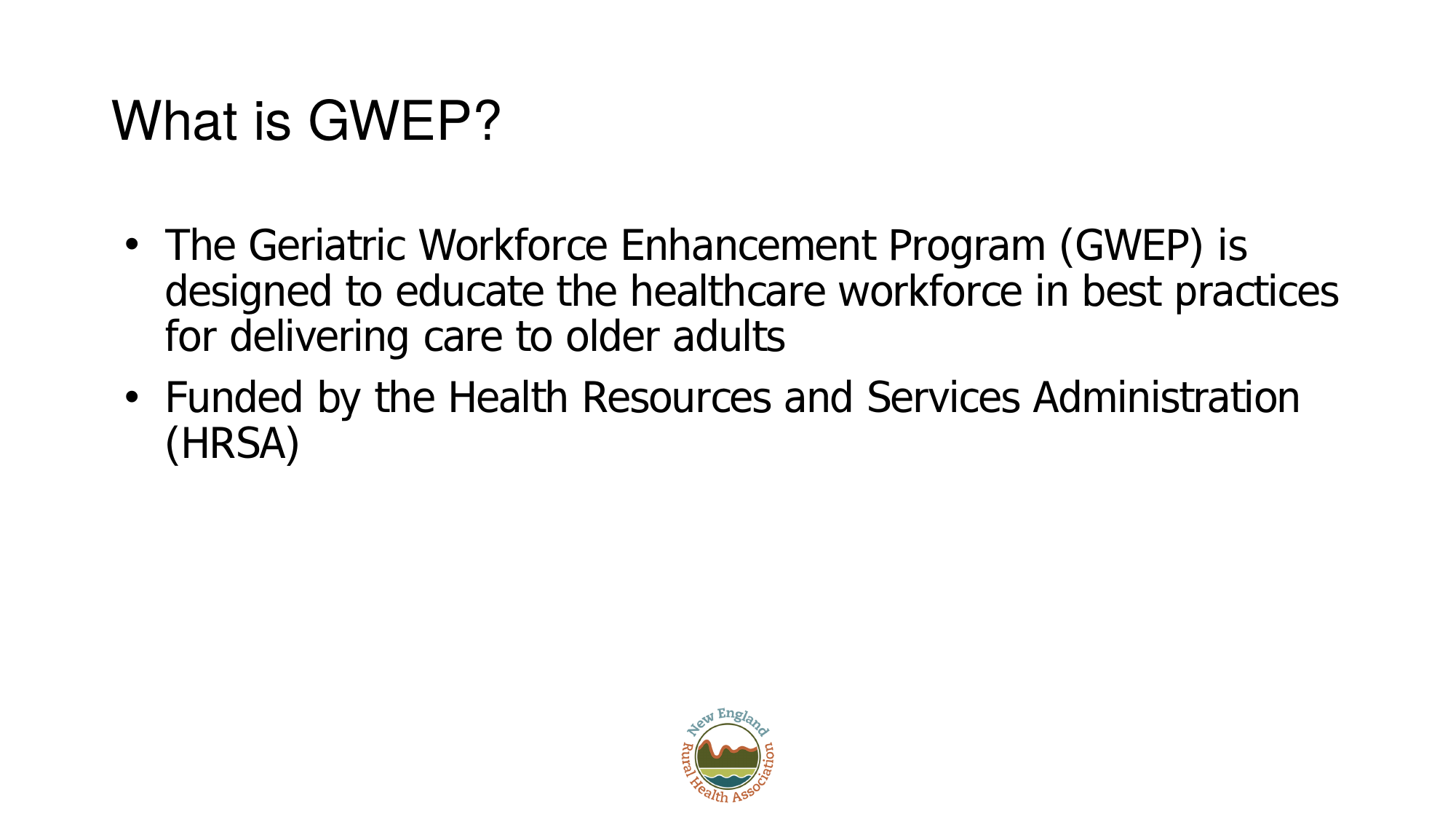

# What is GWEP?
The Geriatric Workforce Enhancement Program (GWEP) is designed to educate the healthcare workforce in best practices for delivering care to older adults
Funded by the Health Resources and Services Administration (HRSA)